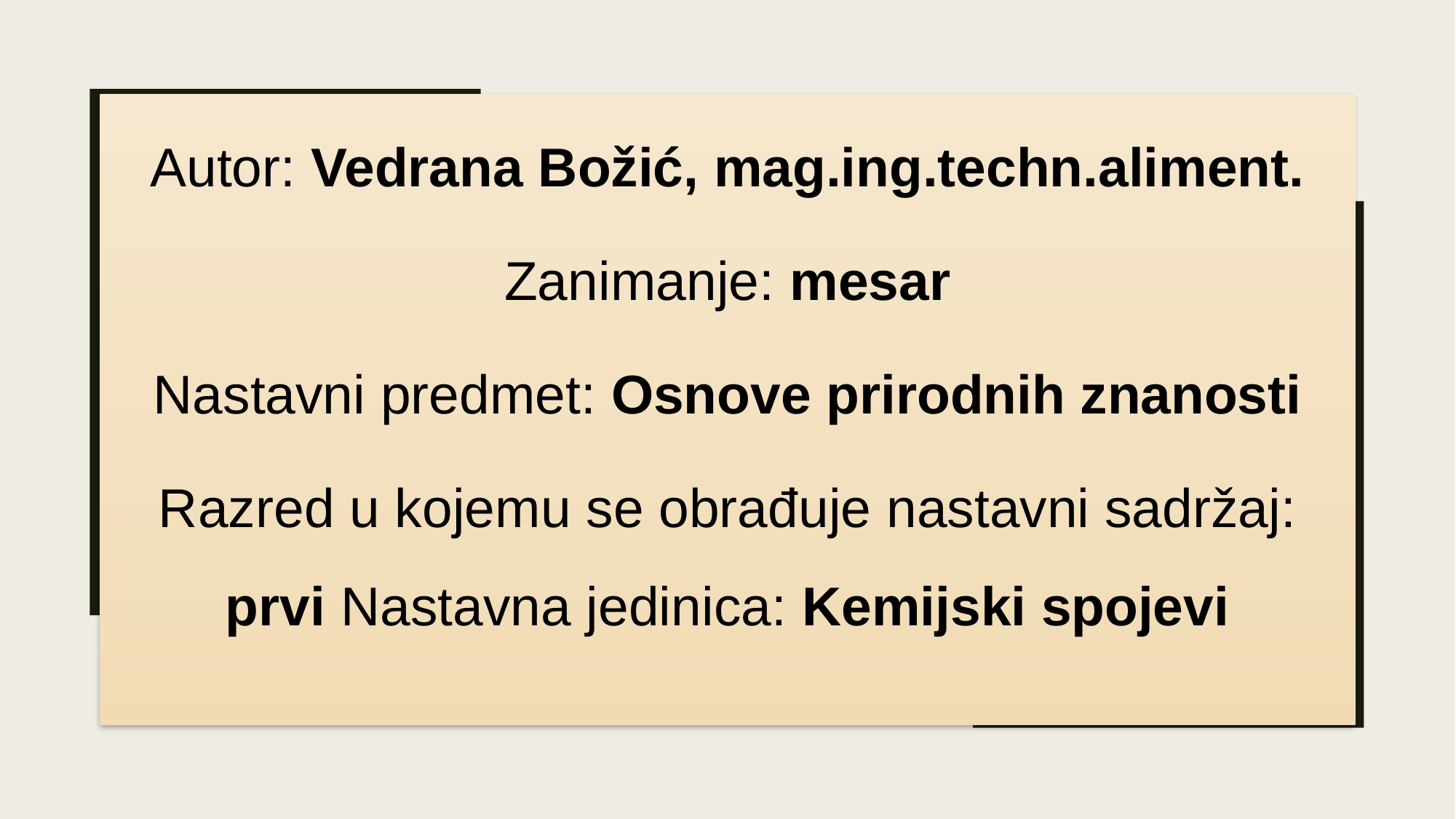

Autor: Vedrana Božić, mag.ing.techn.aliment.
Zanimanje: mesar
Nastavni predmet: Osnove prirodnih znanosti
Razred u kojemu se obrađuje nastavni sadržaj: prvi Nastavna jedinica: Kemijski spojevi
#